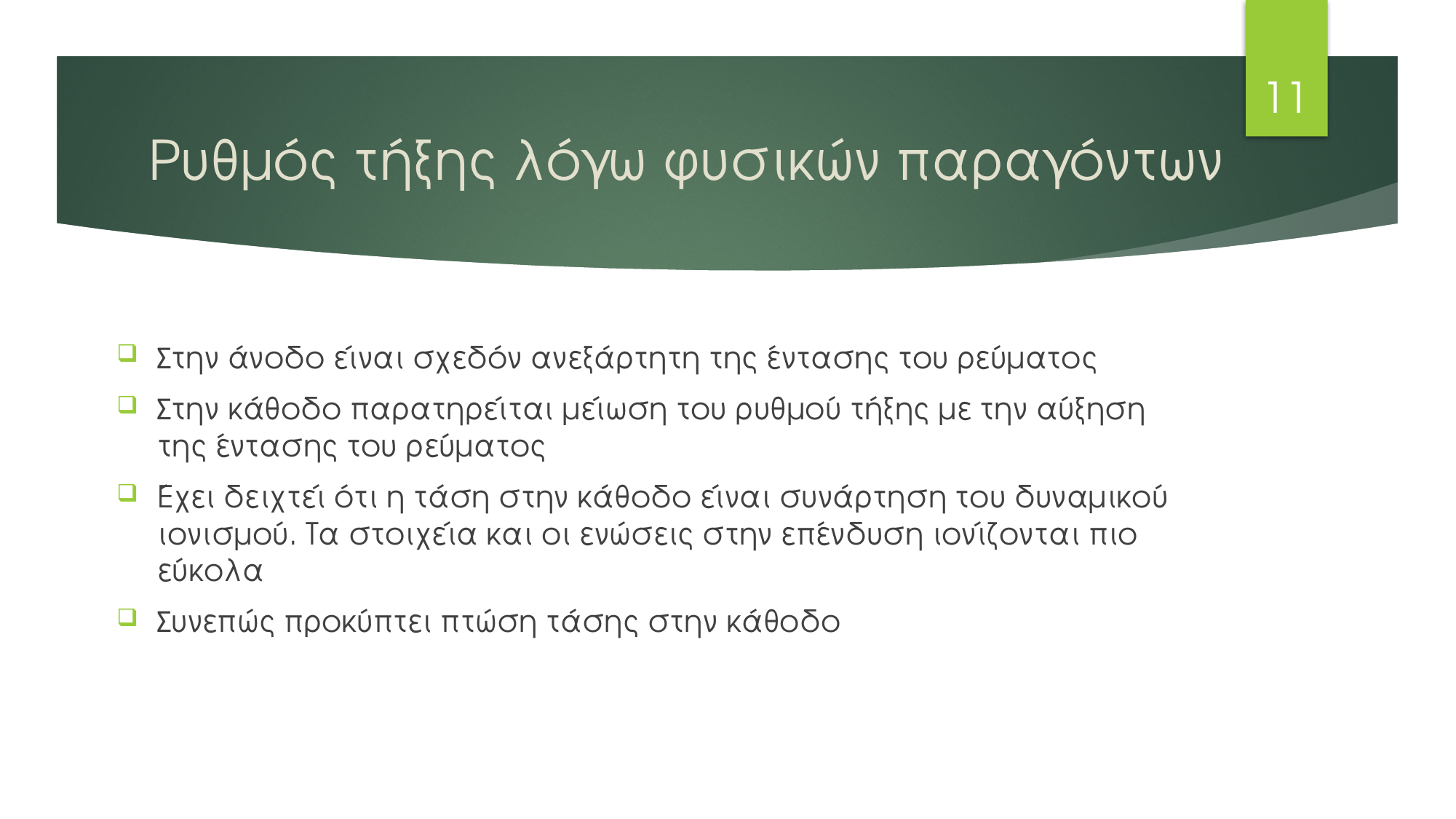

11
# Ρυθμός τήξης λόγω φυσικών παραγόντων
Στην άνοδο είναι σχεδόν ανεξάρτητη της έντασης του ρεύματος
Στην κάθοδο παρατηρείται μείωση του ρυθμού τήξης με την αύξηση της έντασης του ρεύματος
Έχει δειχτεί ότι η τάση στην κάθοδο είναι συνάρτηση του δυναμικού ιονισμού. Τα στοιχεία και οι ενώσεις στην επένδυση ιονίζονται πιο εύκολα
Συνεπώς προκύπτει πτώση τάσης στην κάθοδο